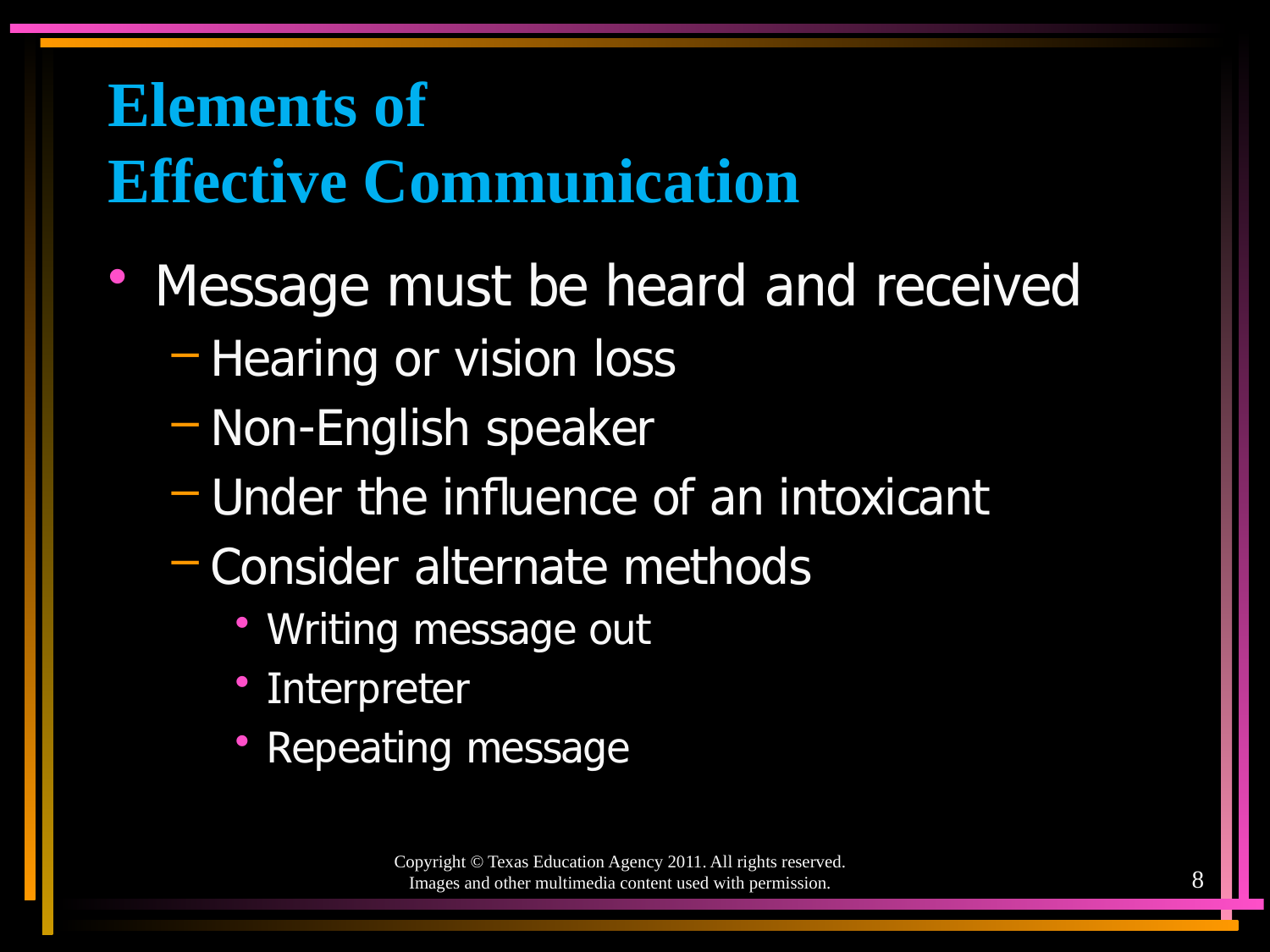

# Elements of Effective Communication
Message must be heard and received
Hearing or vision loss
Non-English speaker
Under the influence of an intoxicant
Consider alternate methods
Writing message out
Interpreter
Repeating message

8
Copyright © Texas Education Agency 2011. All rights reserved.
Images and other multimedia content used with permission.